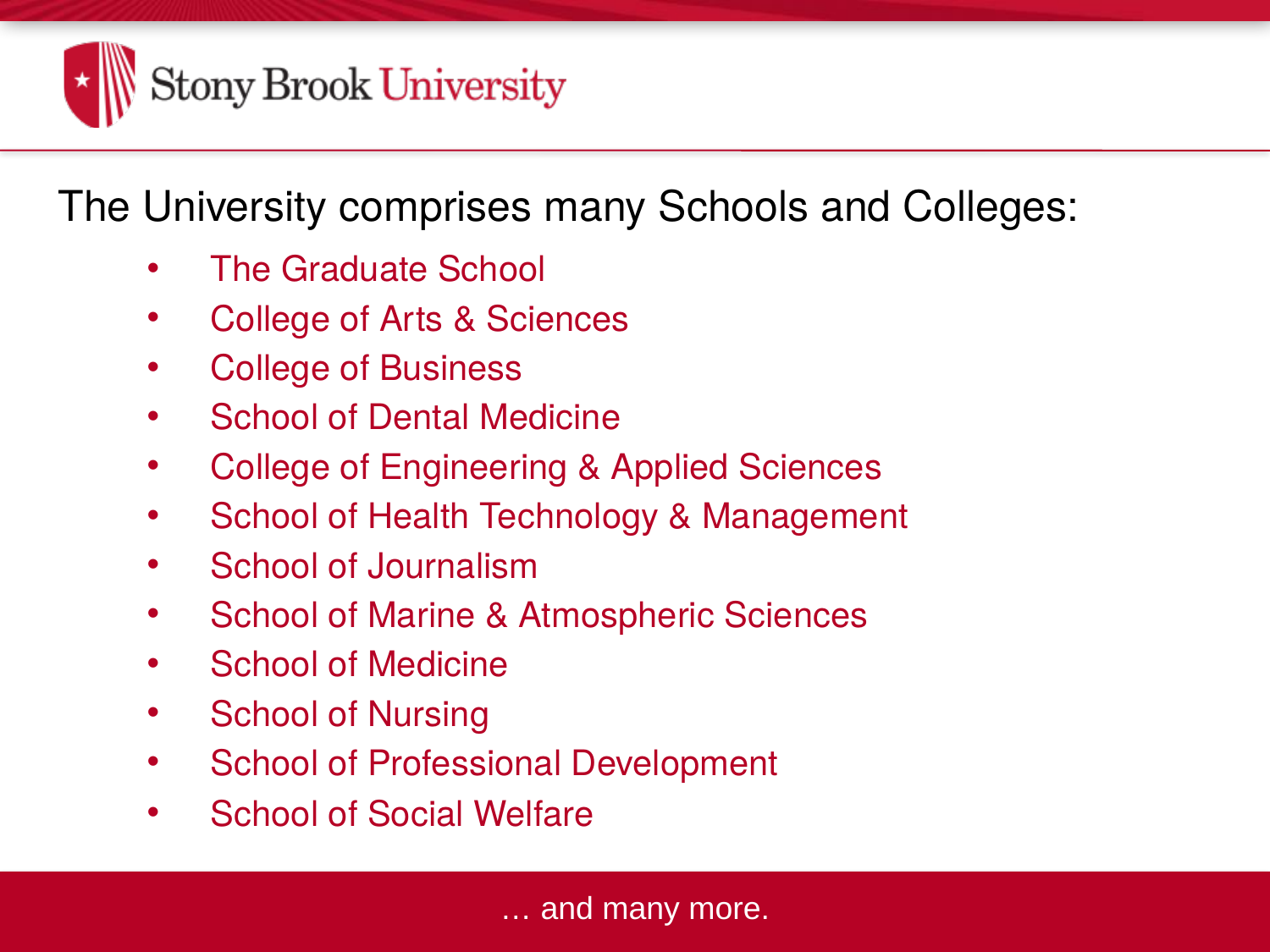

The University comprises many Schools and Colleges:
The Graduate School
College of Arts & Sciences
College of Business
School of Dental Medicine
College of Engineering & Applied Sciences
School of Health Technology & Management
School of Journalism
School of Marine & Atmospheric Sciences
School of Medicine
School of Nursing
School of Professional Development
School of Social Welfare
… and many more.